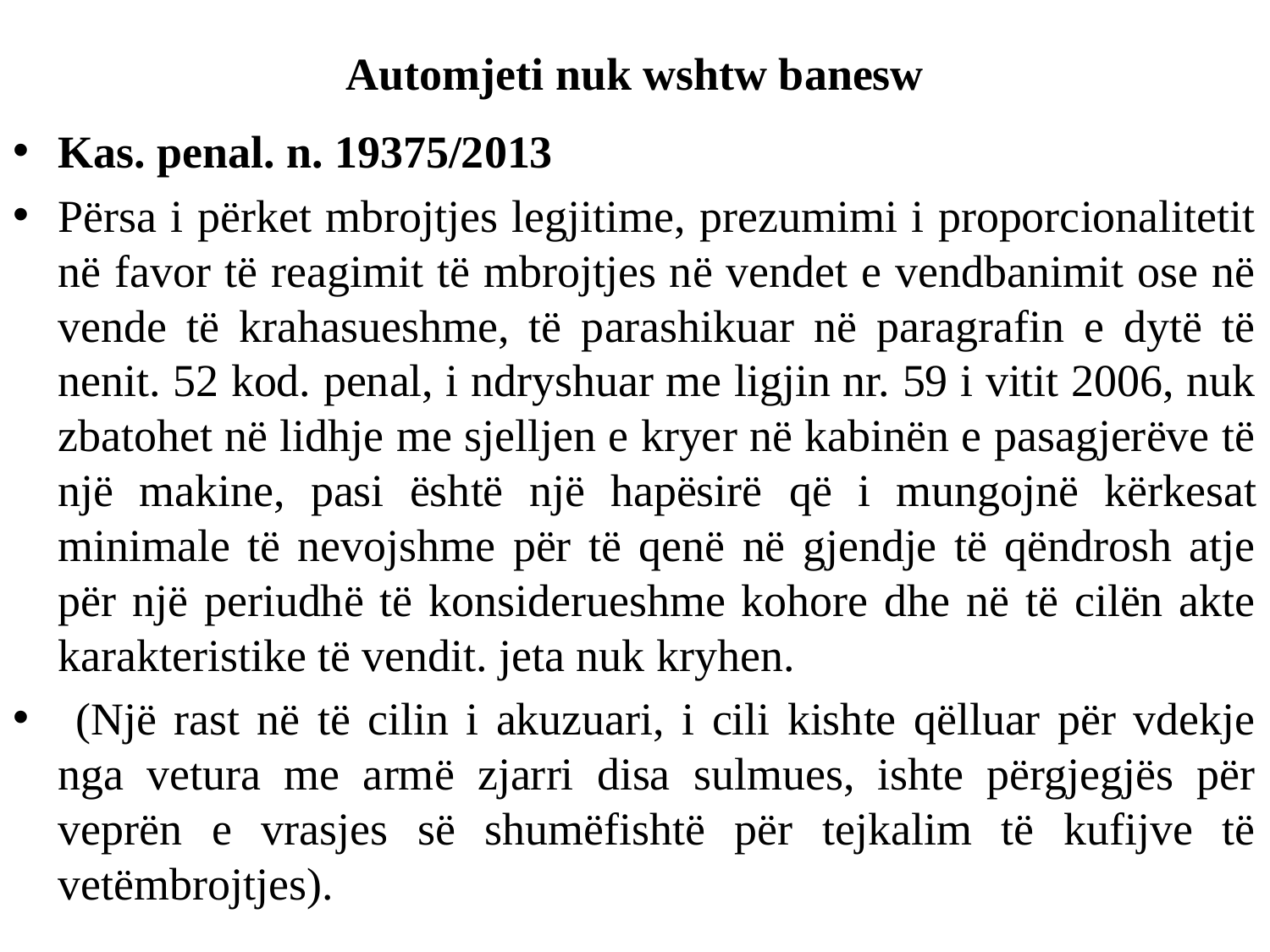

# Automjeti nuk wshtw banesw
Kas. penal. n. 19375/2013
Përsa i përket mbrojtjes legjitime, prezumimi i proporcionalitetit në favor të reagimit të mbrojtjes në vendet e vendbanimit ose në vende të krahasueshme, të parashikuar në paragrafin e dytë të nenit. 52 kod. penal, i ndryshuar me ligjin nr. 59 i vitit 2006, nuk zbatohet në lidhje me sjelljen e kryer në kabinën e pasagjerëve të një makine, pasi është një hapësirë ​​që i mungojnë kërkesat minimale të nevojshme për të qenë në gjendje të qëndrosh atje për një periudhë të konsiderueshme kohore dhe në të cilën akte karakteristike të vendit. jeta nuk kryhen.
 (Një rast në të cilin i akuzuari, i cili kishte qëlluar për vdekje nga vetura me armë zjarri disa sulmues, ishte përgjegjës për veprën e vrasjes së shumëfishtë për tejkalim të kufijve të vetëmbrojtjes).